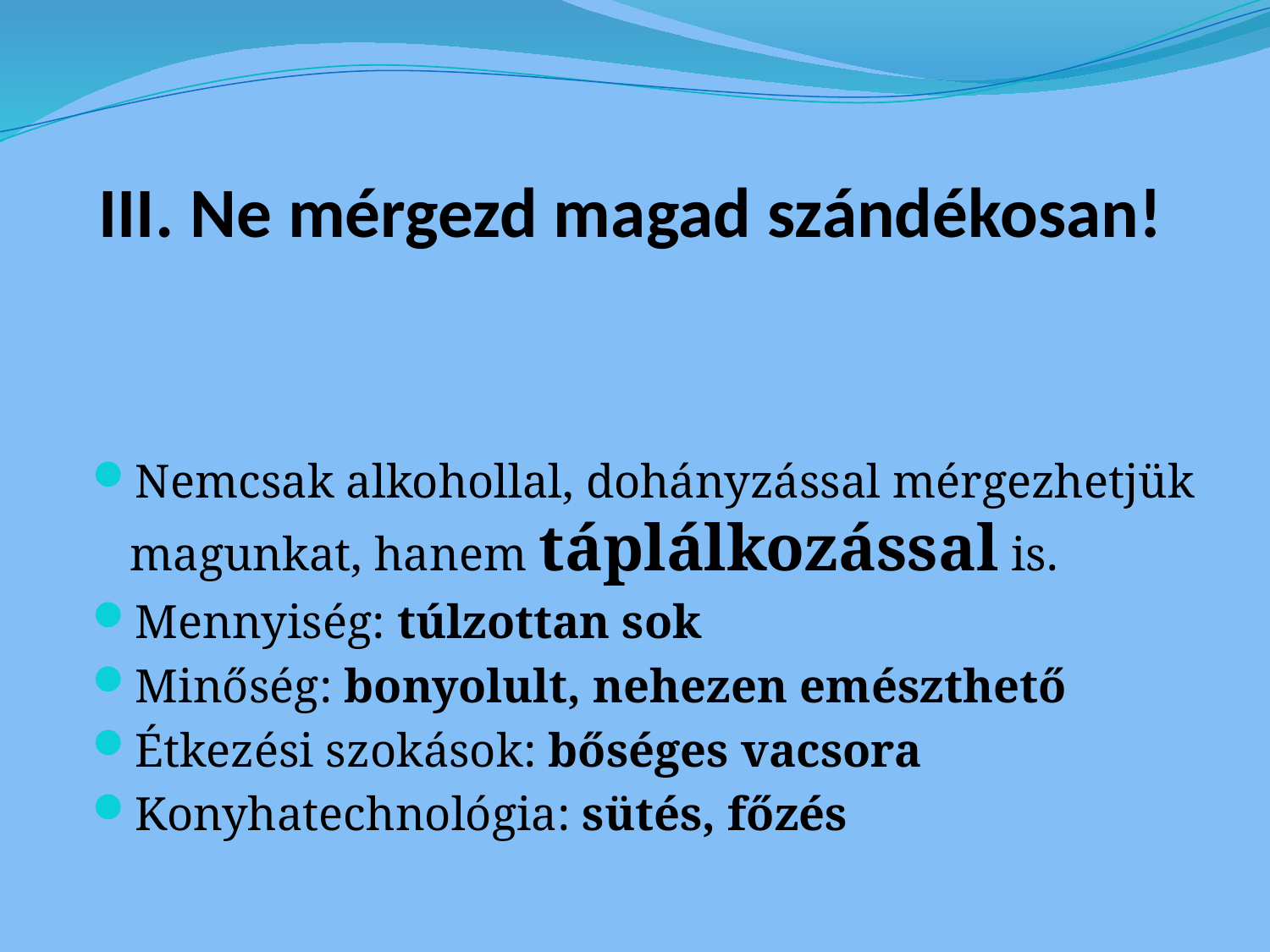

# III. Ne mérgezd magad szándékosan!
Nemcsak alkohollal, dohányzással mérgezhetjük magunkat, hanem táplálkozással is.
Mennyiség: túlzottan sok
Minőség: bonyolult, nehezen emészthető
Étkezési szokások: bőséges vacsora
Konyhatechnológia: sütés, főzés